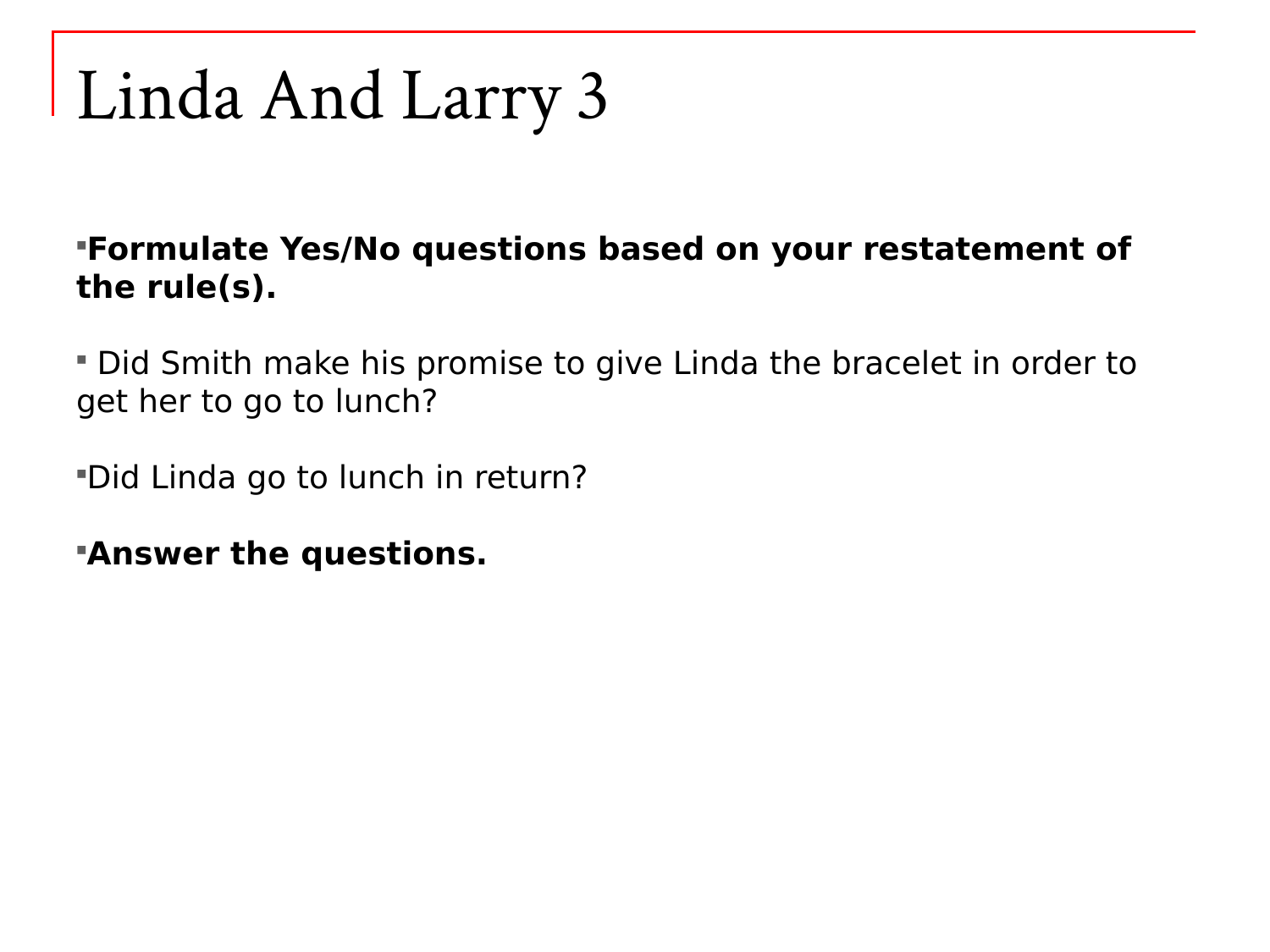

# Linda And Larry 3
Formulate Yes/No questions based on your restatement of the rule(s).

 Did Smith make his promise to give Linda the bracelet in order to get her to go to lunch?

Did Linda go to lunch in return?

Answer the questions.